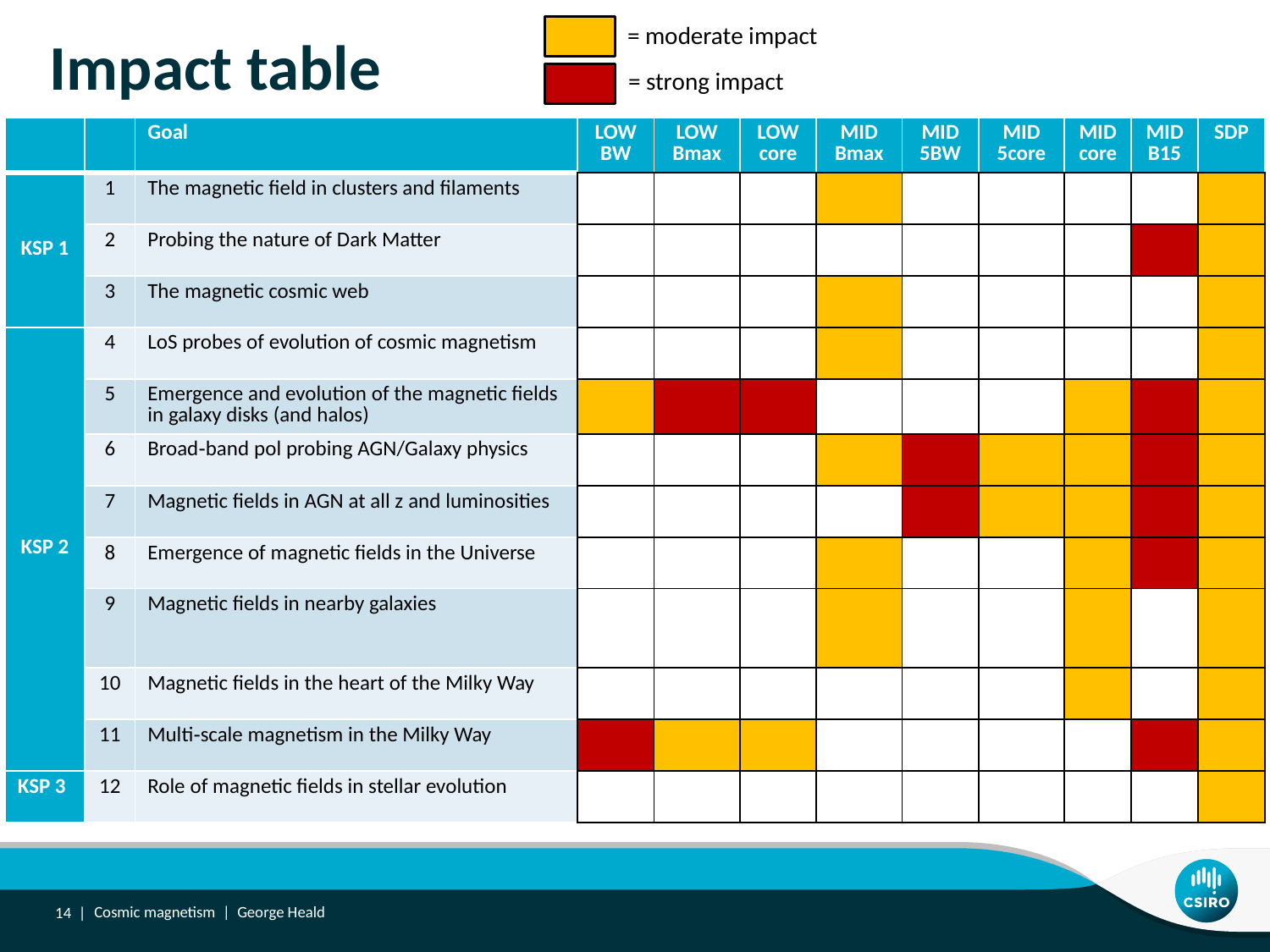

= moderate impact

# Impact table
= strong impact

|  |  | Goal | LOW BW | LOW Bmax | LOW core | MID Bmax | MID 5BW | MID 5core | MID core | MID B15 | SDP |
| --- | --- | --- | --- | --- | --- | --- | --- | --- | --- | --- | --- |
| KSP 1 | 1 | The magnetic field in clusters and filaments |  |  |  |  |  |  |  |  |  |
|  | 2 | Probing the nature of Dark Matter |  |  |  |  |  |  |  |  |  |
|  | 3 | The magnetic cosmic web |  |  |  |  |  |  |  |  |  |
| KSP 2 | 4 | LoS probes of evolution of cosmic magnetism |  |  |  |  |  |  |  |  |  |
|  | 5 | Emergence and evolution of the magnetic fields in galaxy disks (and halos) |  |  |  |  |  |  |  |  |  |
|  | 6 | Broad‐band pol probing AGN/Galaxy physics |  |  |  |  |  |  |  |  |  |
|  | 7 | Magnetic fields in AGN at all z and luminosities |  |  |  |  |  |  |  |  |  |
|  | 8 | Emergence of magnetic fields in the Universe |  |  |  |  |  |  |  |  |  |
|  | 9 | Magnetic fields in nearby galaxies |  |  |  |  |  |  |  |  |  |
|  | 10 | Magnetic fields in the heart of the Milky Way |  |  |  |  |  |  |  |  |  |
|  | 11 | Multi‐scale magnetism in the Milky Way |  |  |  |  |  |  |  |  |  |
| KSP 3 | 12 | Role of magnetic fields in stellar evolution |  |  |  |  |  |  |  |  |  |
14  |
Cosmic magnetism  |  George Heald